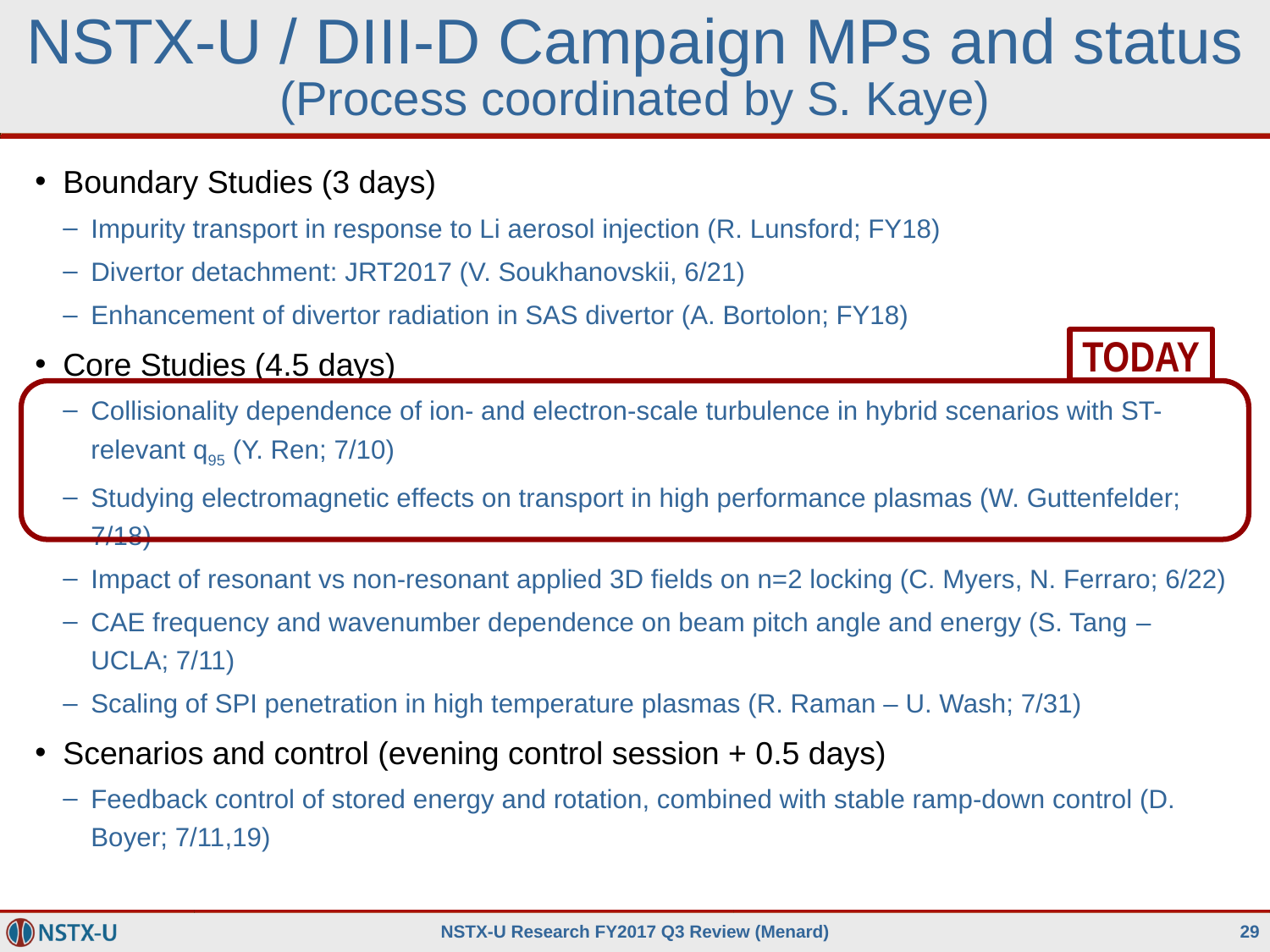

# NSTX-U / DIII-D Campaign MPs and status (Process coordinated by S. Kaye)
Boundary Studies (3 days)
Impurity transport in response to Li aerosol injection (R. Lunsford; FY18)
Divertor detachment: JRT2017 (V. Soukhanovskii, 6/21)
Enhancement of divertor radiation in SAS divertor (A. Bortolon; FY18)
Core Studies (4.5 days)
Collisionality dependence of ion- and electron-scale turbulence in hybrid scenarios with ST-relevant q95 (Y. Ren; 7/10)
Studying electromagnetic effects on transport in high performance plasmas (W. Guttenfelder; 7/18)
Impact of resonant vs non-resonant applied 3D fields on n=2 locking (C. Myers, N. Ferraro; 6/22)
CAE frequency and wavenumber dependence on beam pitch angle and energy (S. Tang – UCLA; 7/11)
Scaling of SPI penetration in high temperature plasmas (R. Raman – U. Wash; 7/31)
Scenarios and control (evening control session + 0.5 days)
Feedback control of stored energy and rotation, combined with stable ramp-down control (D. Boyer; 7/11,19)

TODAY